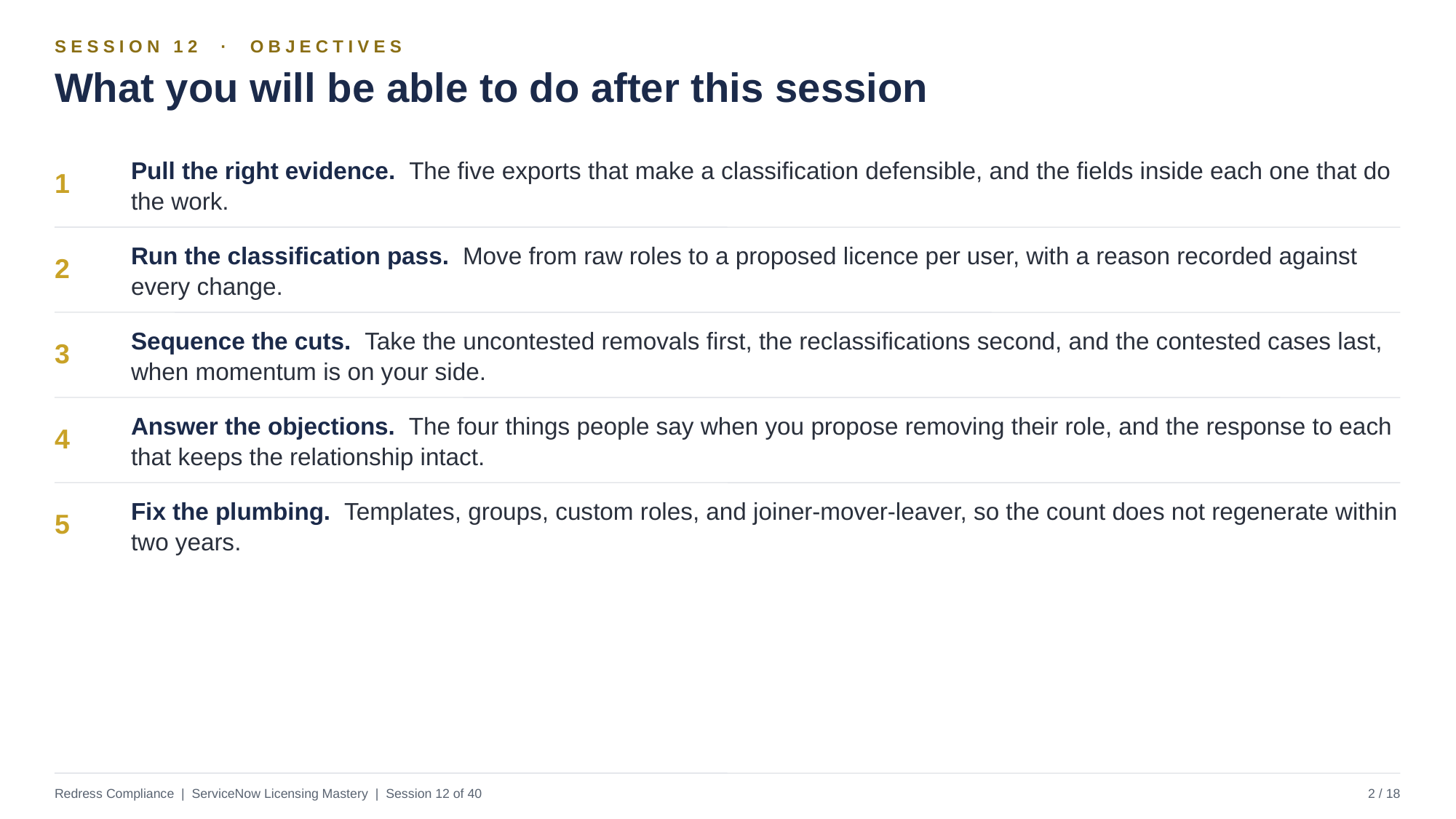

SESSION 12  ·  OBJECTIVES
What you will be able to do after this session
Pull the right evidence.  The five exports that make a classification defensible, and the fields inside each one that do the work.
1

Run the classification pass.  Move from raw roles to a proposed licence per user, with a reason recorded against every change.
2

Sequence the cuts.  Take the uncontested removals first, the reclassifications second, and the contested cases last, when momentum is on your side.
3

Answer the objections.  The four things people say when you propose removing their role, and the response to each that keeps the relationship intact.
4

Fix the plumbing.  Templates, groups, custom roles, and joiner-mover-leaver, so the count does not regenerate within two years.
5

Redress Compliance  |  ServiceNow Licensing Mastery  |  Session 12 of 40
2 / 18